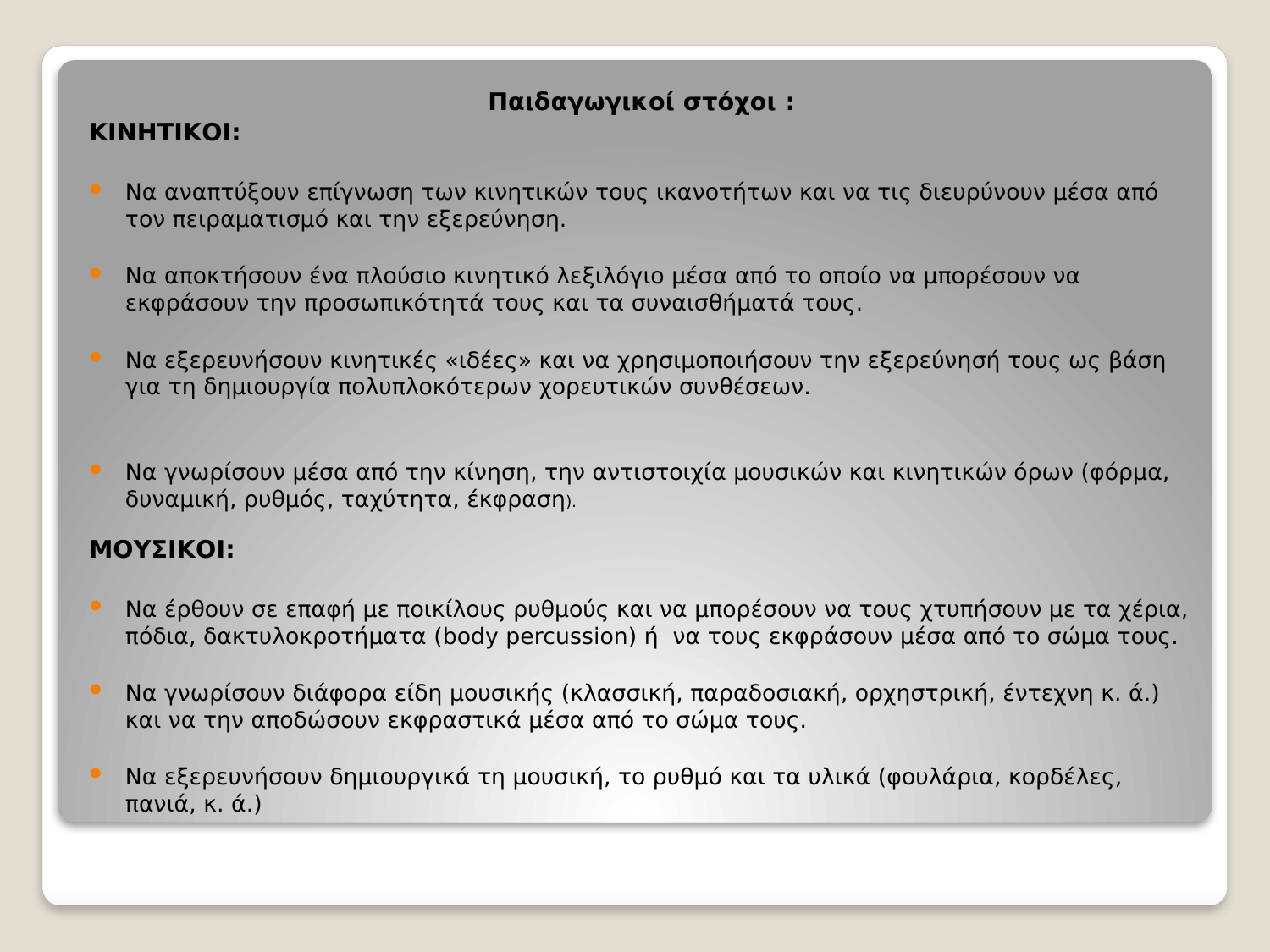

Παιδαγωγικοί στόχοι :
ΚΙΝΗΤΙΚΟΙ:

Να αναπτύξουν επίγνωση των κινητικών τους ικανοτήτων και να τις διευρύνουν μέσα από τον πειραματισμό και την εξερεύνηση.

Να αποκτήσουν ένα πλούσιο κινητικό λεξιλόγιο μέσα από το οποίο να μπορέσουν να εκφράσουν την προσωπικότητά τους και τα συναισθήματά τους.

Να εξερευνήσουν κινητικές «ιδέες» και να χρησιμοποιήσουν την εξερεύνησή τους ως βάση για τη δημιουργία πολυπλοκότερων χορευτικών συνθέσεων.

Να γνωρίσουν μέσα από την κίνηση, την αντιστοιχία μουσικών και κινητικών όρων (φόρμα, δυναμική, ρυθμός, ταχύτητα, έκφραση).

ΜΟΥΣΙΚΟΙ:

Να έρθουν σε επαφή με ποικίλους ρυθμούς και να μπορέσουν να τους χτυπήσουν με τα χέρια, πόδια, δακτυλοκροτήματα (body percussion) ή  να τους εκφράσουν μέσα από το σώμα τους.

Να γνωρίσουν διάφορα είδη μουσικής (κλασσική, παραδοσιακή, ορχηστρική, έντεχνη κ. ά.) και να την αποδώσουν εκφραστικά μέσα από το σώμα τους.

Να εξερευνήσουν δημιουργικά τη μουσική, το ρυθμό και τα υλικά (φουλάρια, κορδέλες, πανιά, κ. ά.)